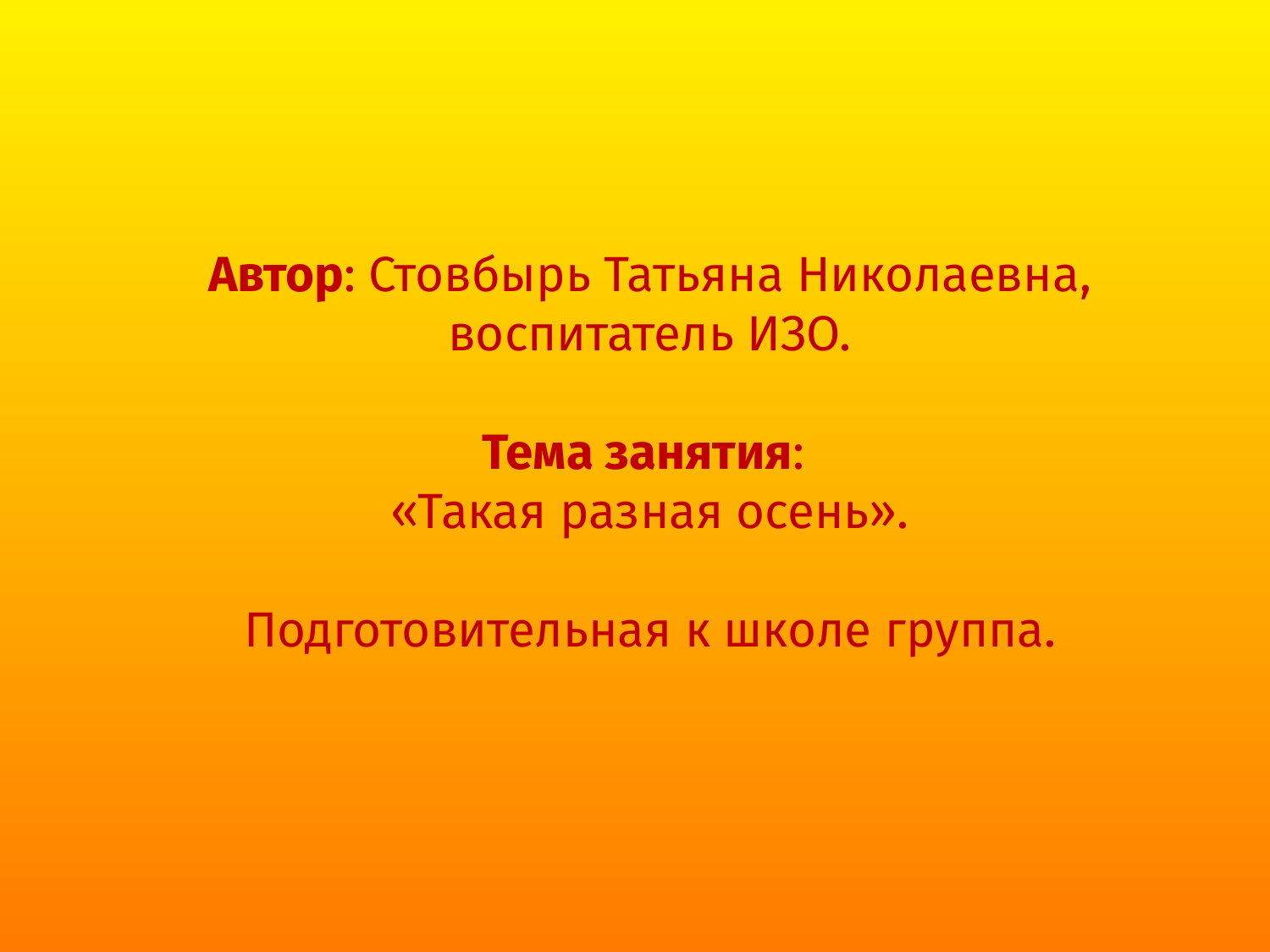

Автор: Стовбырь Татьяна Николаевна, воспитатель ИЗО.

Тема занятия:
«Такая разная осень».

Подготовительная к школе группа.